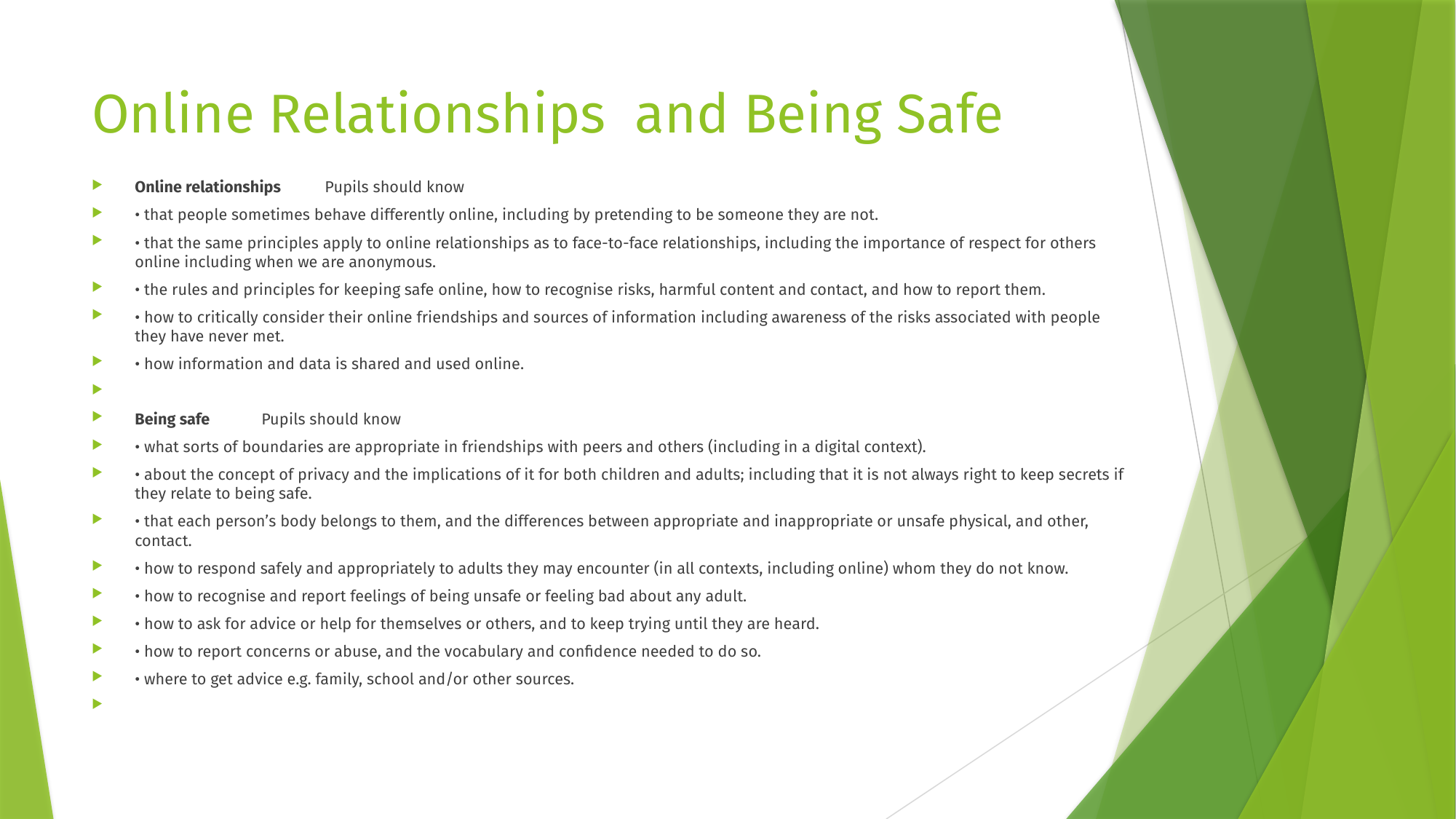

# Online Relationships  and Being Safe
Online relationships 	Pupils should know
• that people sometimes behave differently online, including by pretending to be someone they are not.
• that the same principles apply to online relationships as to face-to-face relationships, including the importance of respect for others online including when we are anonymous.
• the rules and principles for keeping safe online, how to recognise risks, harmful content and contact, and how to report them.
• how to critically consider their online friendships and sources of information including awareness of the risks associated with people they have never met.
• how information and data is shared and used online.

Being safe 	Pupils should know
• what sorts of boundaries are appropriate in friendships with peers and others (including in a digital context).
• about the concept of privacy and the implications of it for both children and adults; including that it is not always right to keep secrets if they relate to being safe.
• that each person’s body belongs to them, and the differences between appropriate and inappropriate or unsafe physical, and other, contact.
• how to respond safely and appropriately to adults they may encounter (in all contexts, including online) whom they do not know.
• how to recognise and report feelings of being unsafe or feeling bad about any adult.
• how to ask for advice or help for themselves or others, and to keep trying until they are heard.
• how to report concerns or abuse, and the vocabulary and confidence needed to do so.
• where to get advice e.g. family, school and/or other sources.